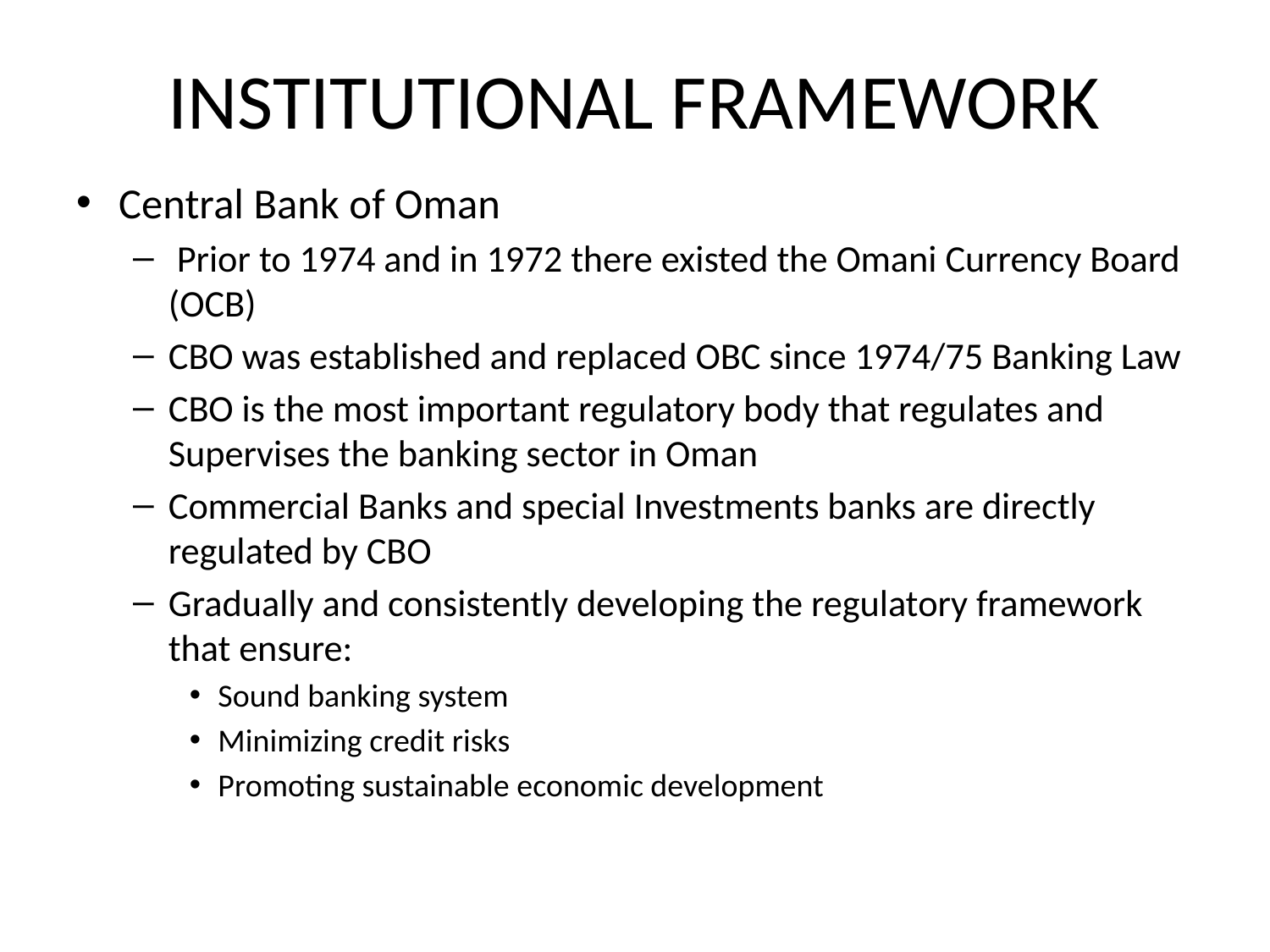

# INSTITUTIONAL FRAMEWORK
Central Bank of Oman
 Prior to 1974 and in 1972 there existed the Omani Currency Board (OCB)
CBO was established and replaced OBC since 1974/75 Banking Law
CBO is the most important regulatory body that regulates and Supervises the banking sector in Oman
Commercial Banks and special Investments banks are directly regulated by CBO
Gradually and consistently developing the regulatory framework that ensure:
Sound banking system
Minimizing credit risks
Promoting sustainable economic development